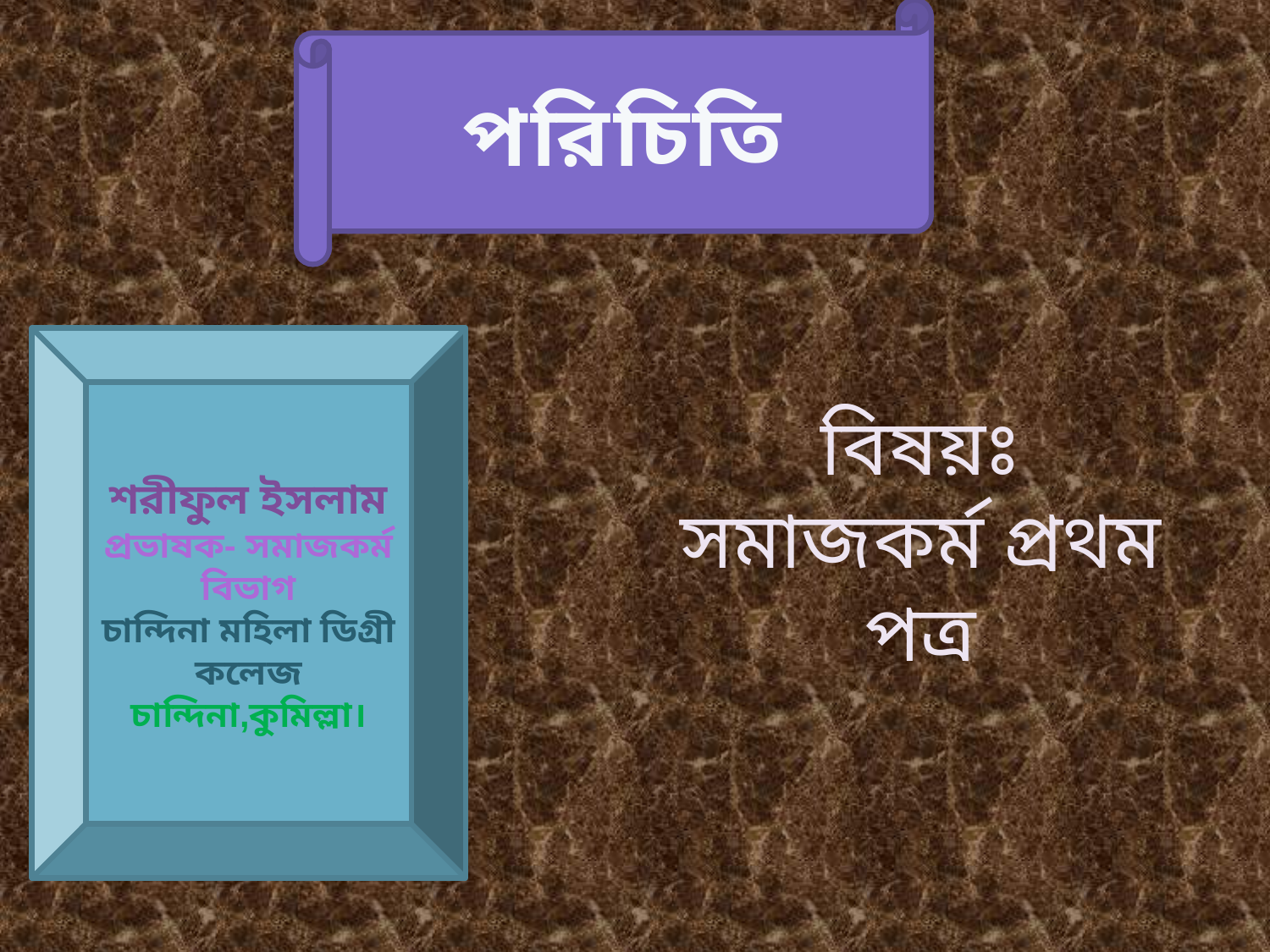

পরিচিতি
শরীফুল ইসলাম
প্রভাষক- সমাজকর্ম বিভাগ
চান্দিনা মহিলা ডিগ্রী কলেজ
চান্দিনা,কুমিল্লা।
বিষয়ঃ সমাজকর্ম প্রথম পত্র